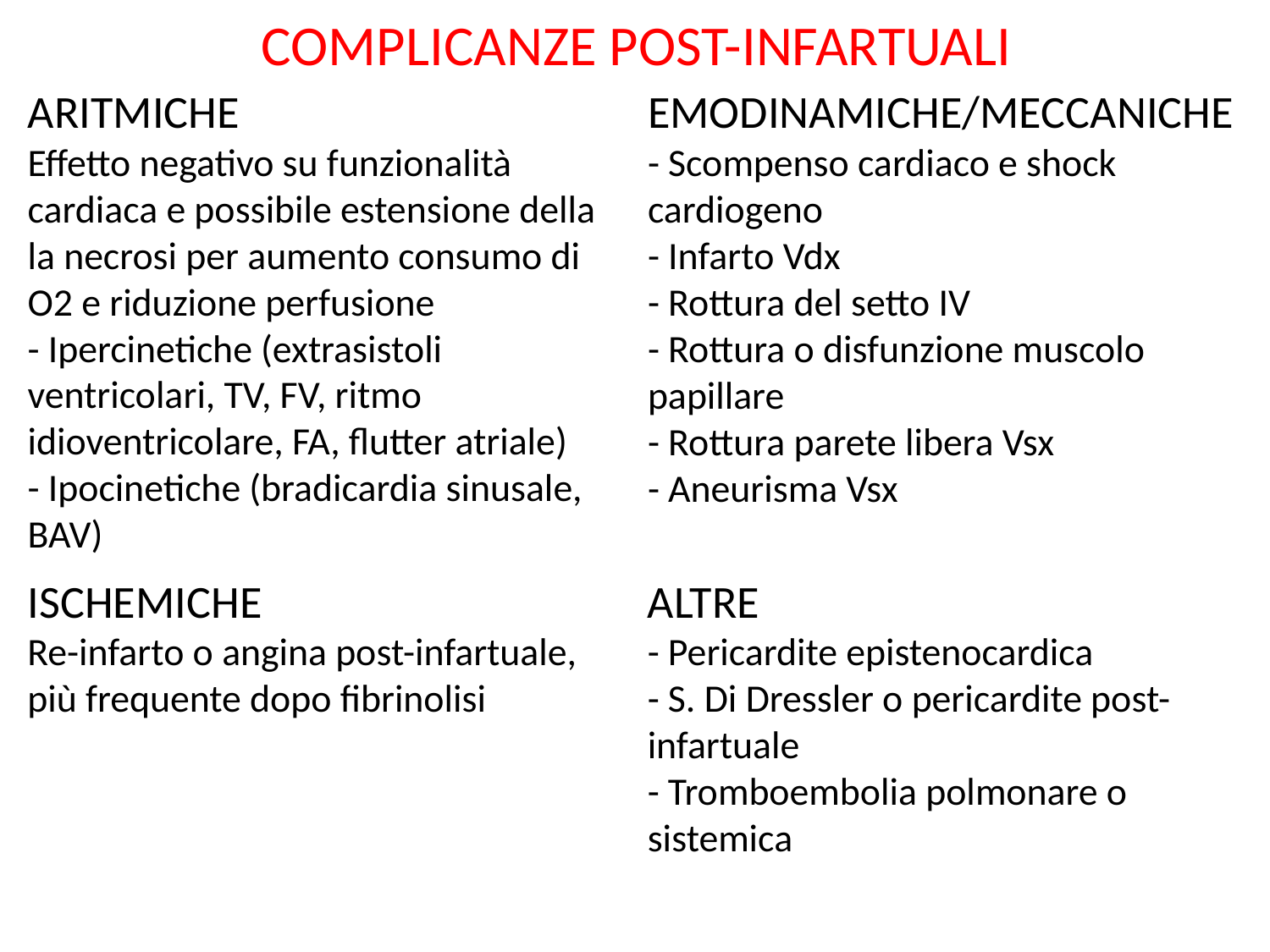

# COMPLICANZE POST-INFARTUALI
ARITMICHE
Effetto negativo su funzionalità cardiaca e possibile estensione della la necrosi per aumento consumo di O2 e riduzione perfusione
- Ipercinetiche (extrasistoli ventricolari, TV, FV, ritmo idioventricolare, FA, flutter atriale)
- Ipocinetiche (bradicardia sinusale, BAV)

EMODINAMICHE/MECCANICHE
- Scompenso cardiaco e shock cardiogeno
- Infarto Vdx
- Rottura del setto IV
- Rottura o disfunzione muscolo papillare
- Rottura parete libera Vsx
- Aneurisma Vsx

ISCHEMICHE
Re-infarto o angina post-infartuale, più frequente dopo fibrinolisi
ALTRE
- Pericardite epistenocardica
- S. Di Dressler o pericardite post-infartuale
- Tromboembolia polmonare o sistemica